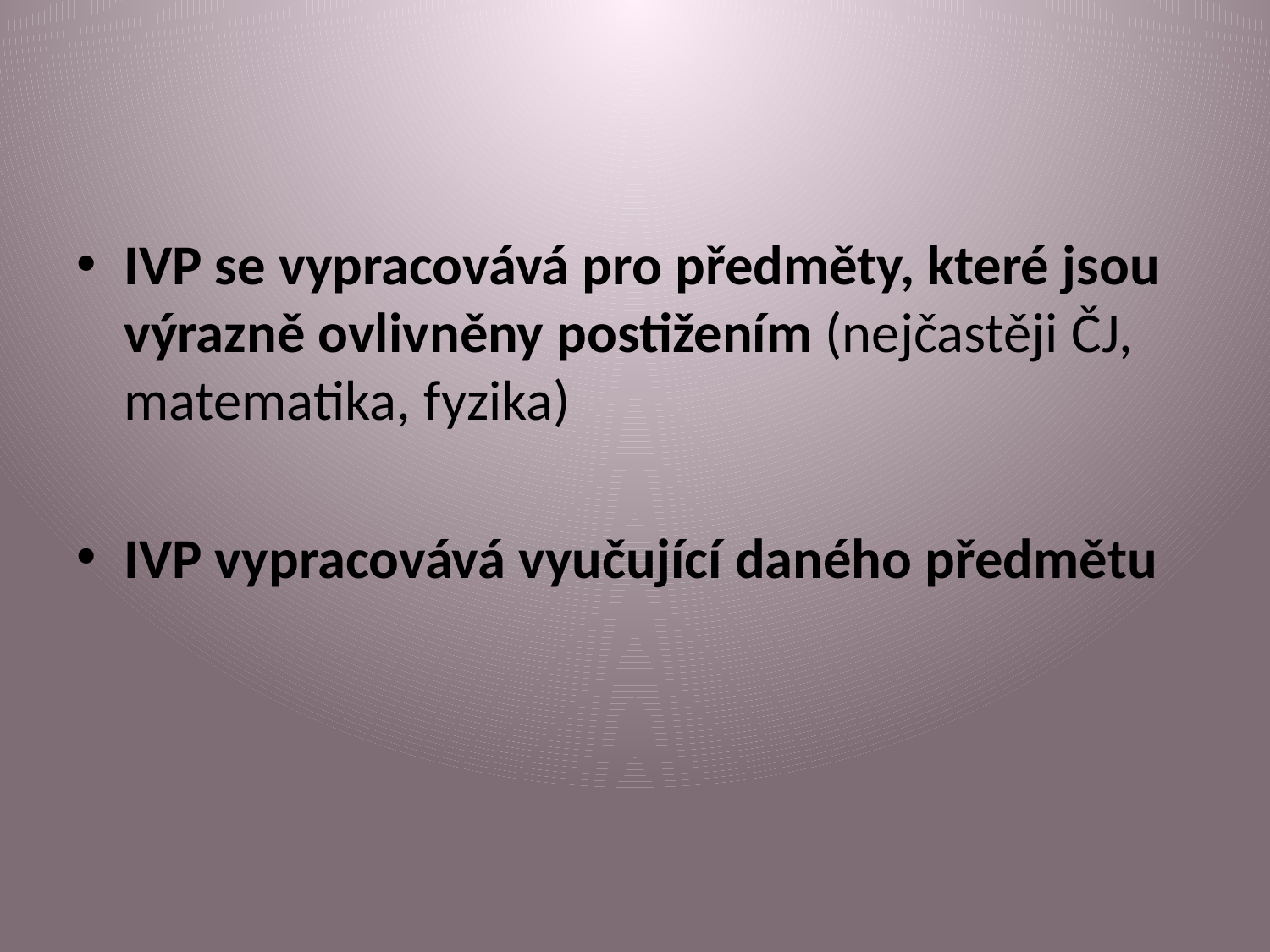

IVP se vypracovává pro předměty, které jsou výrazně ovlivněny postižením (nejčastěji ČJ, matematika, fyzika)

IVP vypracovává vyučující daného předmětu